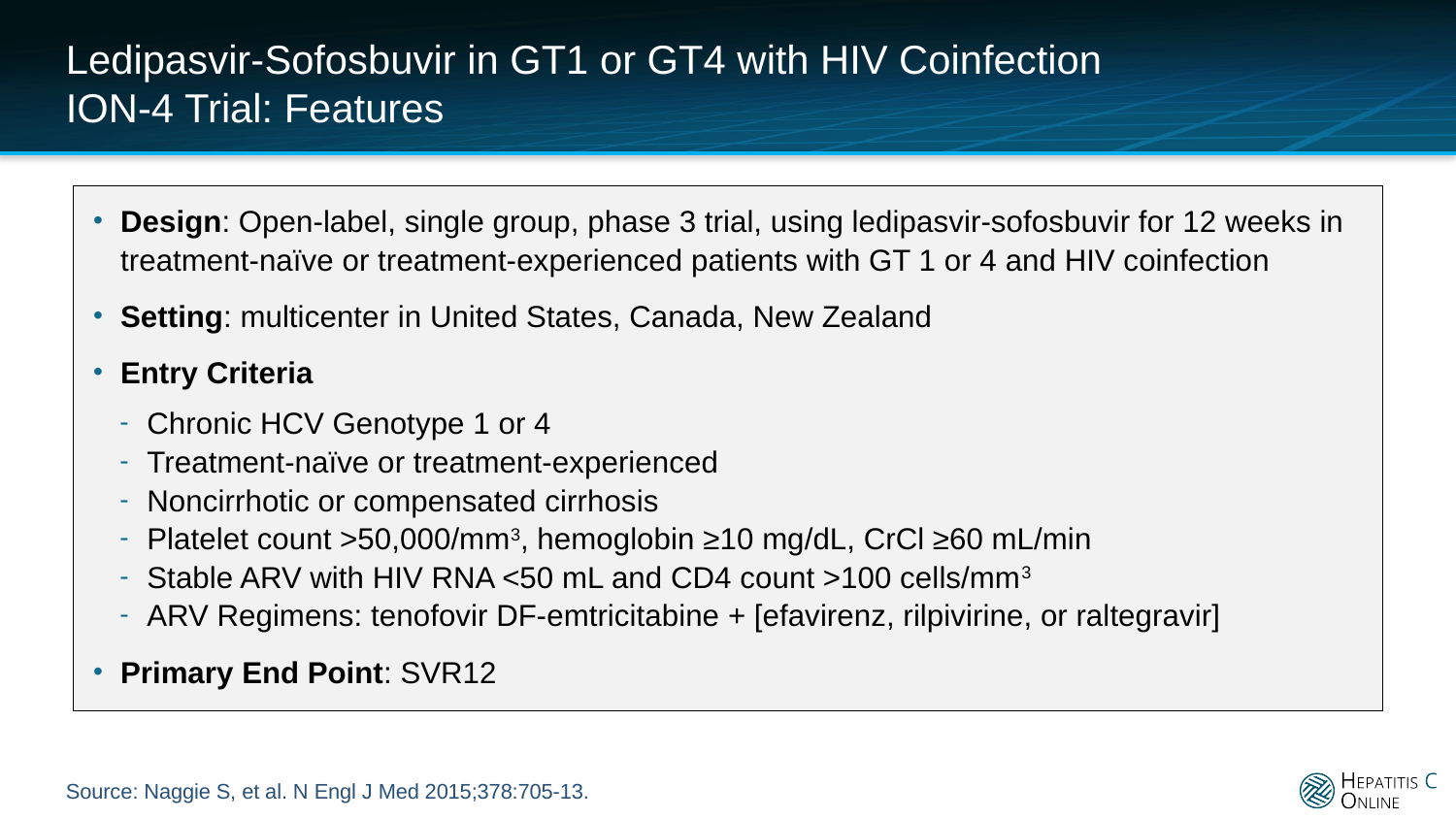

# Ledipasvir-Sofosbuvir in GT1 or GT4 with HIV Coinfection ION-4 Trial: Features
Design: Open-label, single group, phase 3 trial, using ledipasvir-sofosbuvir for 12 weeks in treatment-naïve or treatment-experienced patients with GT 1 or 4 and HIV coinfection
Setting: multicenter in United States, Canada, New Zealand
Entry Criteria
Chronic HCV Genotype 1 or 4
Treatment-naïve or treatment-experienced
Noncirrhotic or compensated cirrhosis
Platelet count >50,000/mm3, hemoglobin ≥10 mg/dL, CrCl ≥60 mL/min
Stable ARV with HIV RNA <50 mL and CD4 count >100 cells/mm3
ARV Regimens: tenofovir DF-emtricitabine + [efavirenz, rilpivirine, or raltegravir]
Primary End Point: SVR12
Source: Naggie S, et al. N Engl J Med 2015;378:705-13.